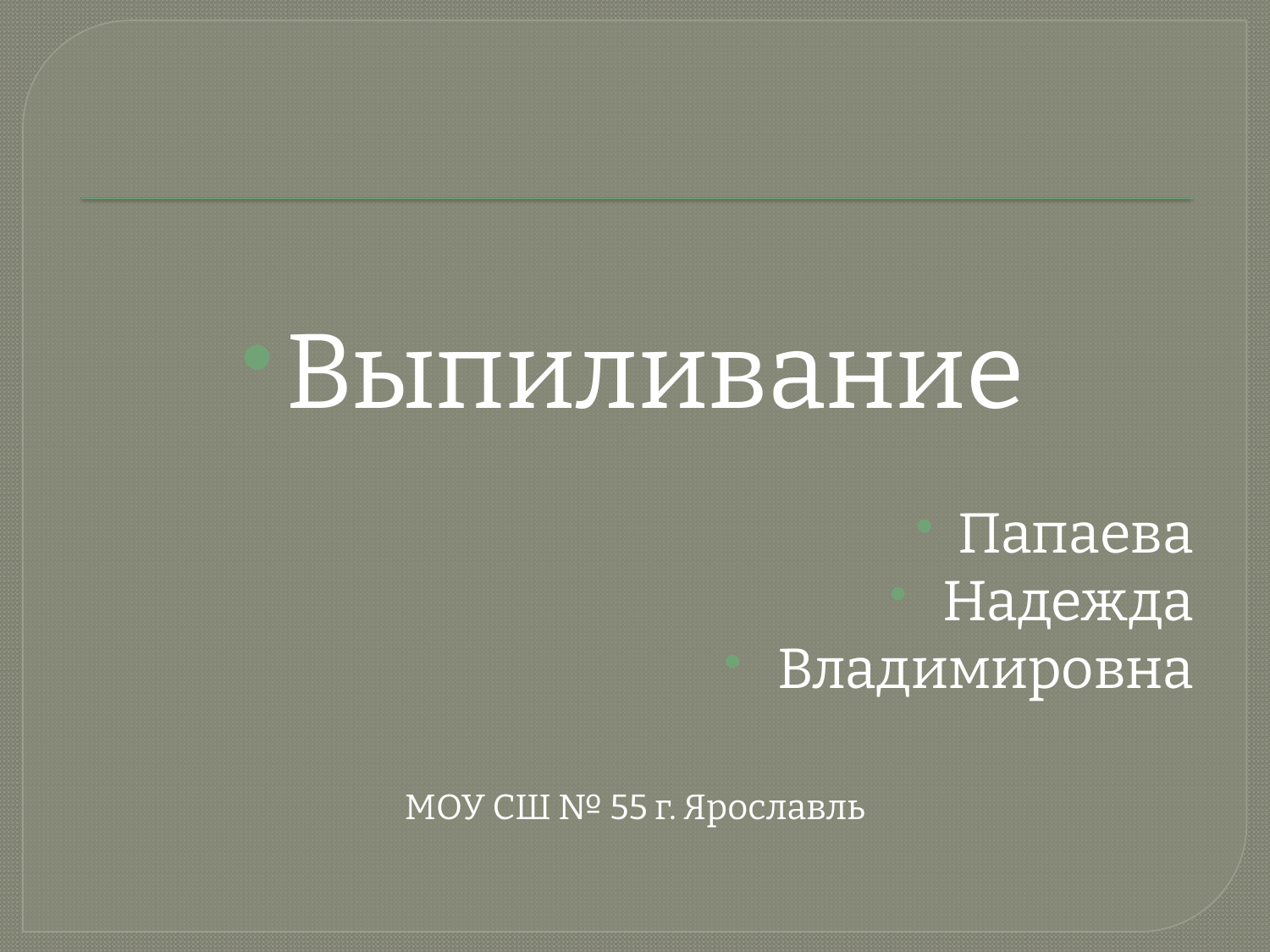

#

Выпиливание

Папаева
 Надежда
 Владимировна

МОУ СШ № 55 г. Ярославль